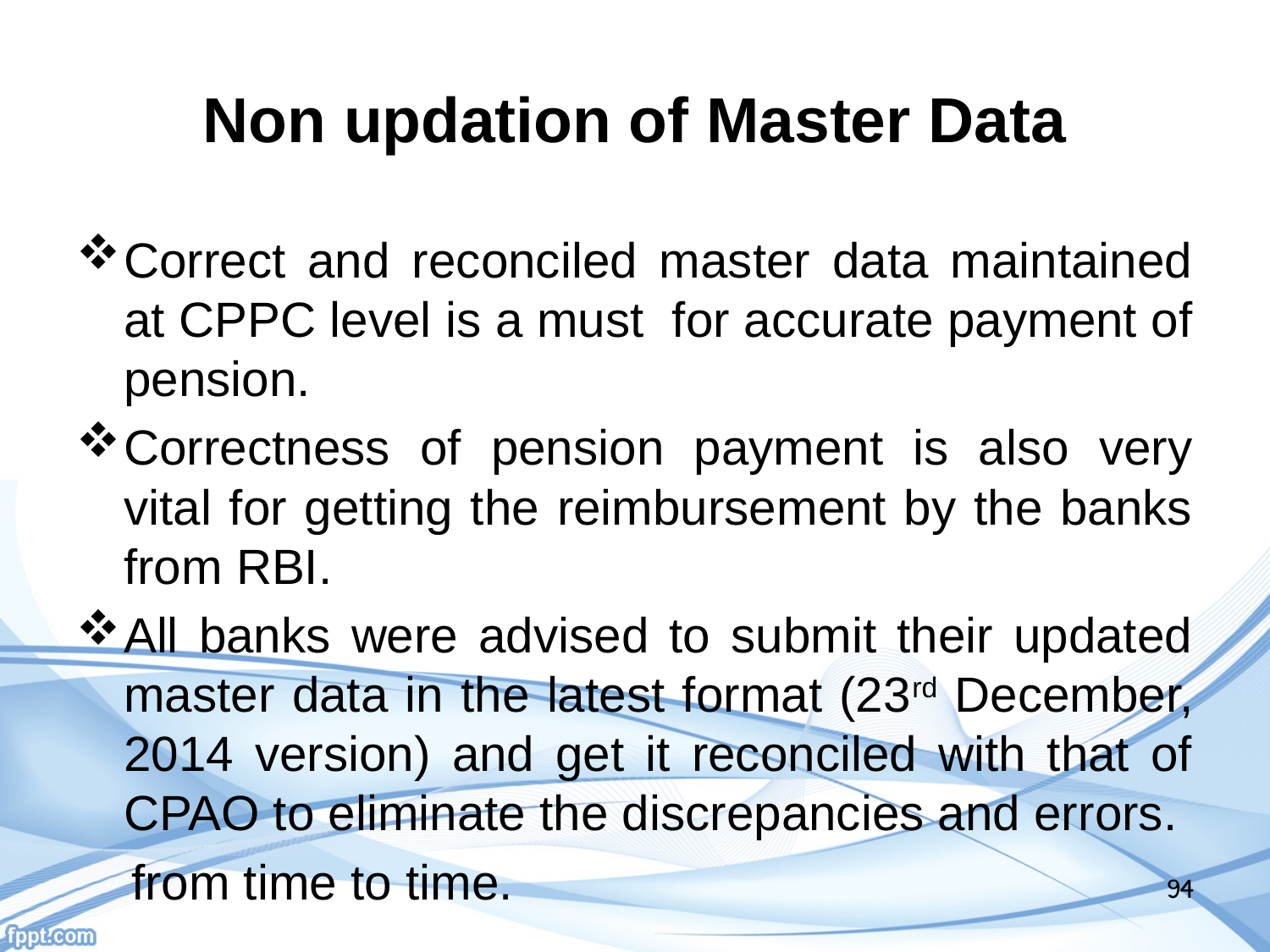

# Non updation of Master Data
Correct and reconciled master data maintained at CPPC level is a must  for accurate payment of pension.
Correctness of pension payment is also very vital for getting the reimbursement by the banks from RBI.
All banks were advised to submit their updated master data in the latest format (23rd December, 2014 version) and get it reconciled with that of CPAO to eliminate the discrepancies and errors.
    from time to time.
94